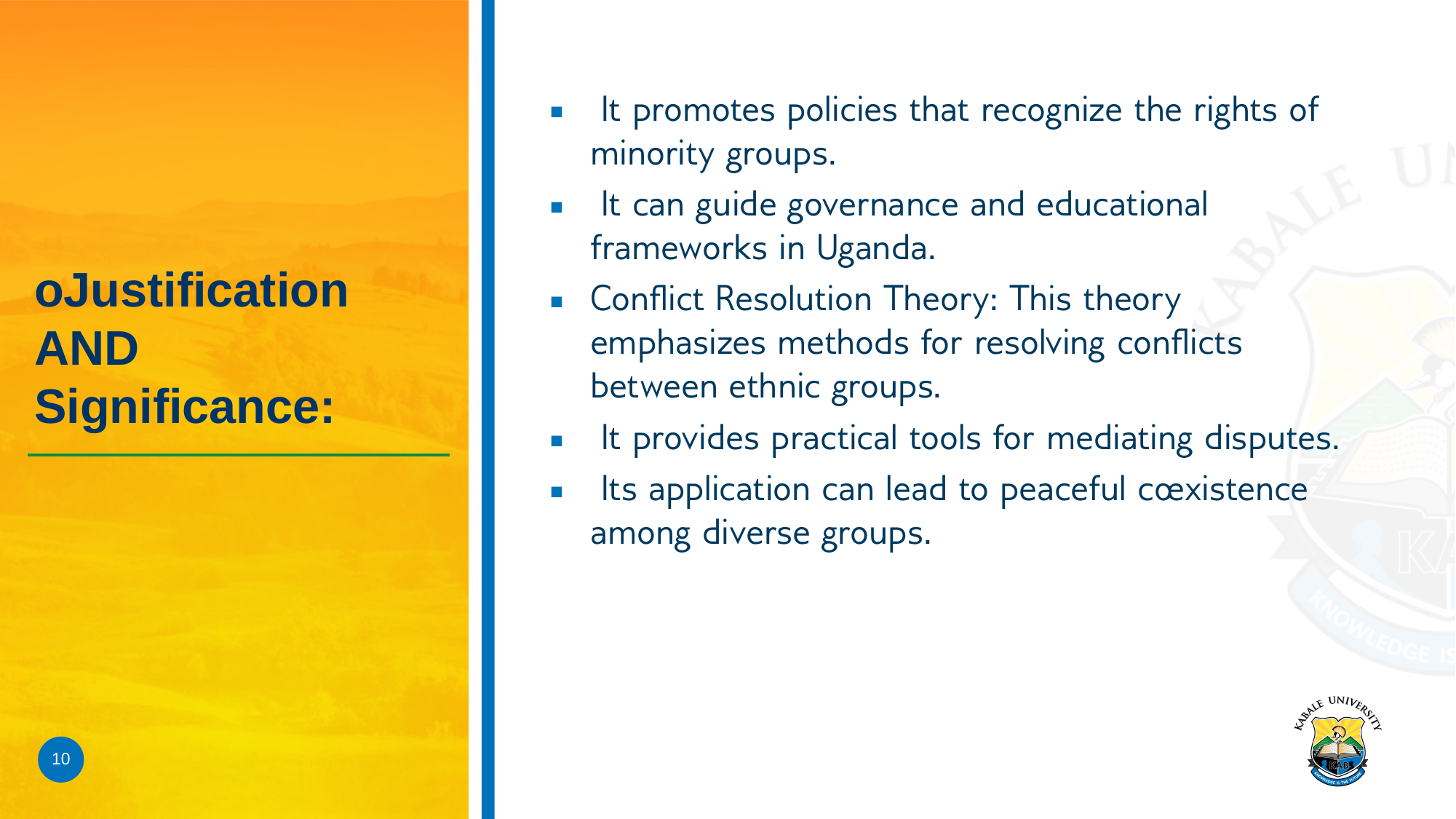

It promotes policies that recognize the rights of minority groups.
 It can guide governance and educational frameworks in Uganda.
Conflict Resolution Theory: This theory emphasizes methods for resolving conflicts between ethnic groups.
 It provides practical tools for mediating disputes.
 Its application can lead to peaceful coexistence among diverse groups.
# oJustification AND Significance: